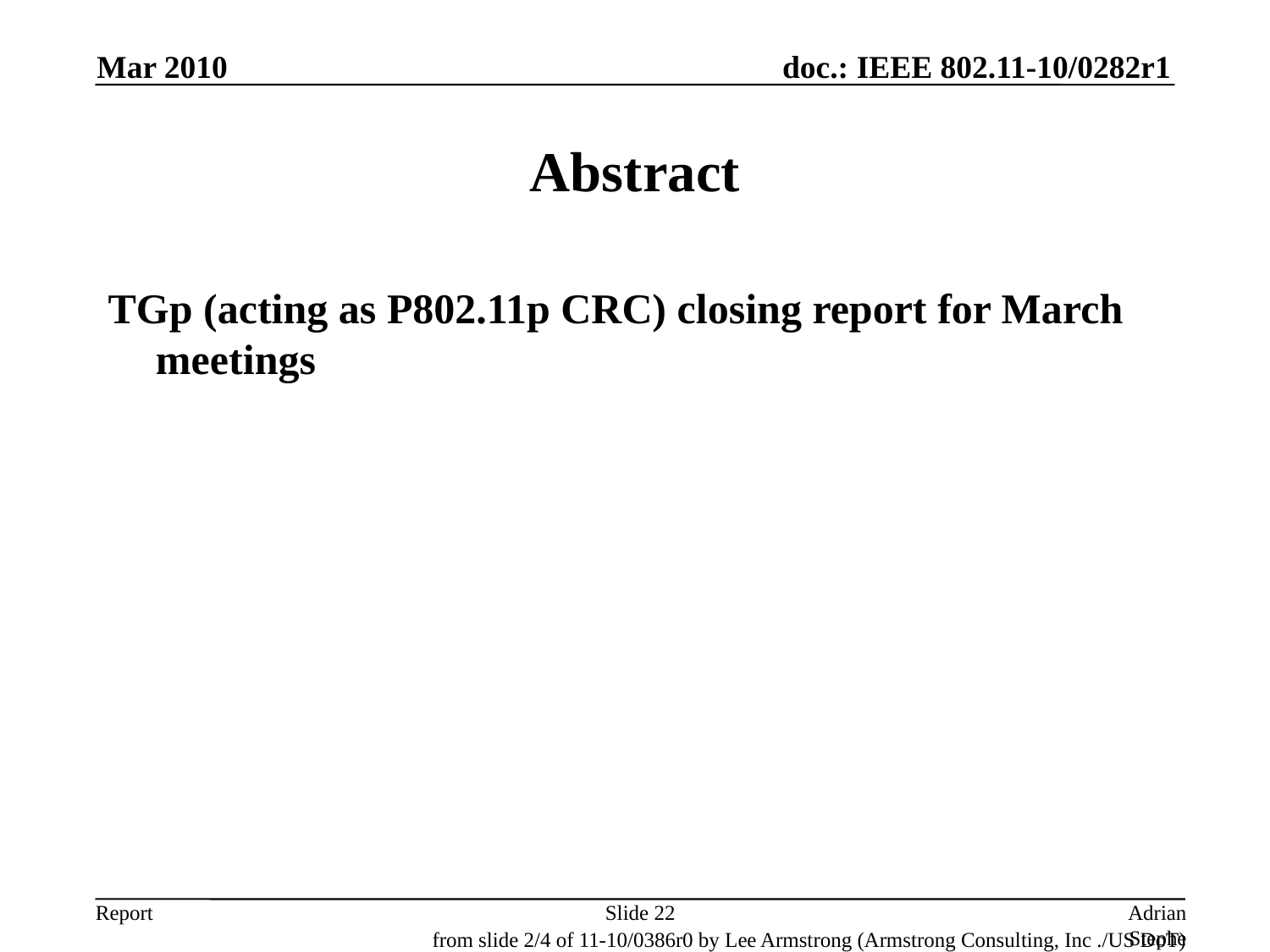

Mar 2010
# Abstract
TGp (acting as P802.11p CRC) closing report for March meetings
Slide 22
Adrian Stephens, Intel Corporation
from slide 2/4 of 11-10/0386r0 by Lee Armstrong (Armstrong Consulting, Inc ./US DoT)